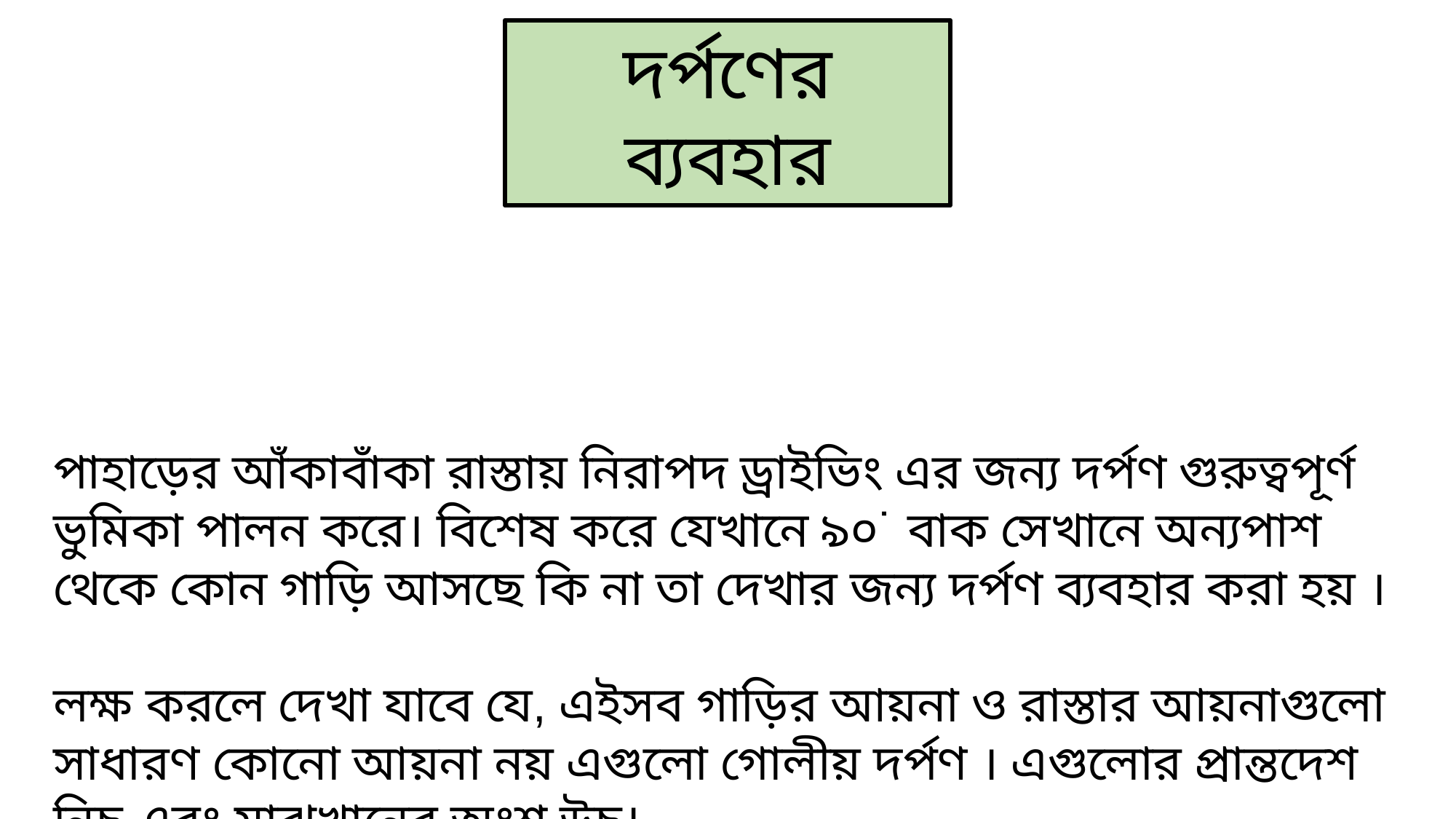

দর্পণের ব্যবহার
পাহাড়ের আঁকাবাঁকা রাস্তায় নিরাপদ ড্রাইভিং এর জন্য দর্পণ গুরুত্বপূর্ণ ভুমিকা পালন করে। বিশেষ করে যেখানে ৯০˙ বাক সেখানে অন্যপাশ থেকে কোন গাড়ি আসছে কি না তা দেখার জন্য দর্পণ ব্যবহার করা হয় ।

লক্ষ করলে দেখা যাবে যে, এইসব গাড়ির আয়না ও রাস্তার আয়নাগুলো সাধারণ কোনো আয়না নয় এগুলো গোলীয় দর্পণ । এগুলোর প্রান্তদেশ নিচু এবং মাঝখানের অংশ উচু।